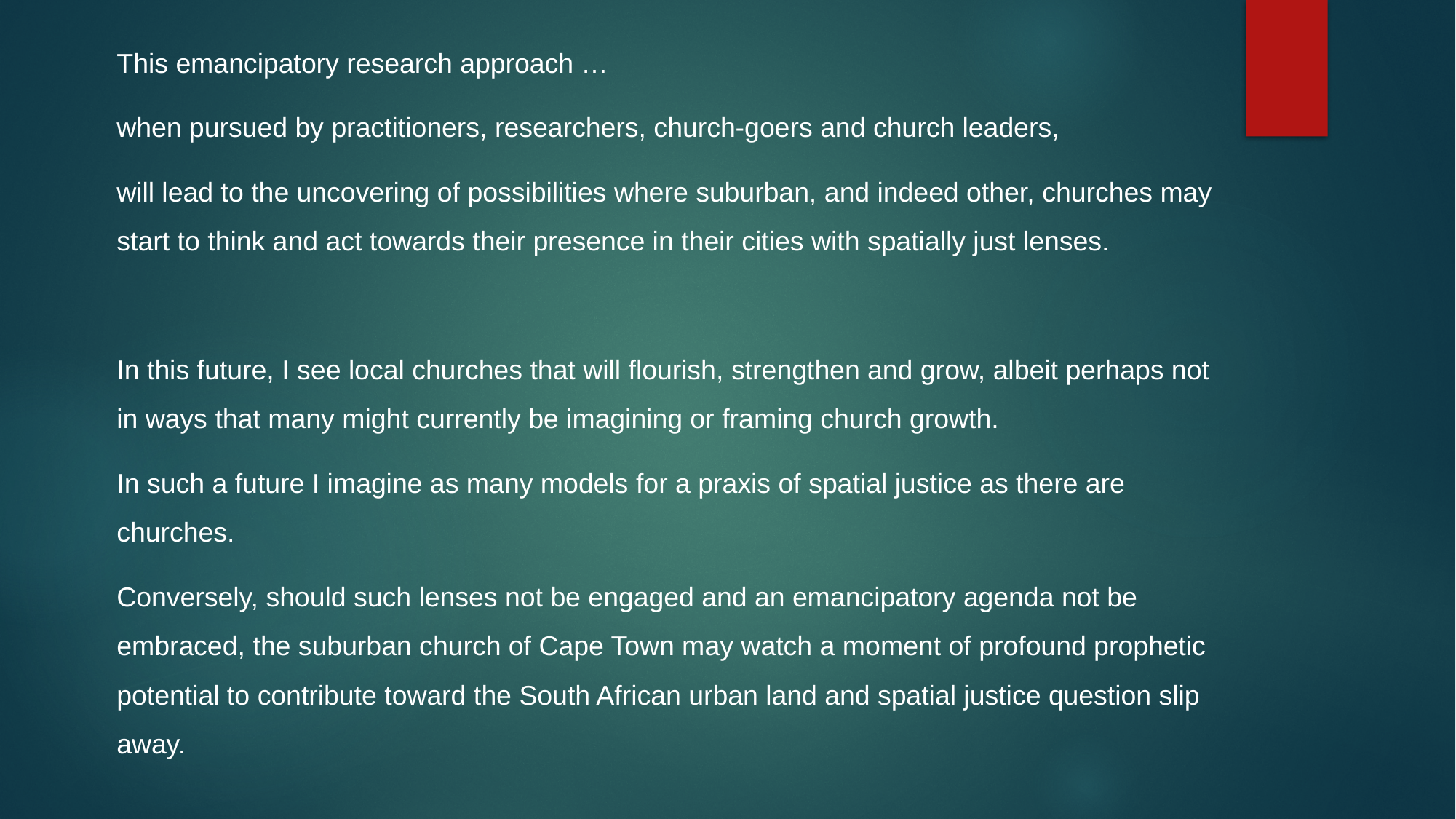

This emancipatory research approach …
when pursued by practitioners, researchers, church-goers and church leaders,
will lead to the uncovering of possibilities where suburban, and indeed other, churches may start to think and act towards their presence in their cities with spatially just lenses.

In this future, I see local churches that will flourish, strengthen and grow, albeit perhaps not in ways that many might currently be imagining or framing church growth.
In such a future I imagine as many models for a praxis of spatial justice as there are churches.
Conversely, should such lenses not be engaged and an emancipatory agenda not be embraced, the suburban church of Cape Town may watch a moment of profound prophetic potential to contribute toward the South African urban land and spatial justice question slip away.